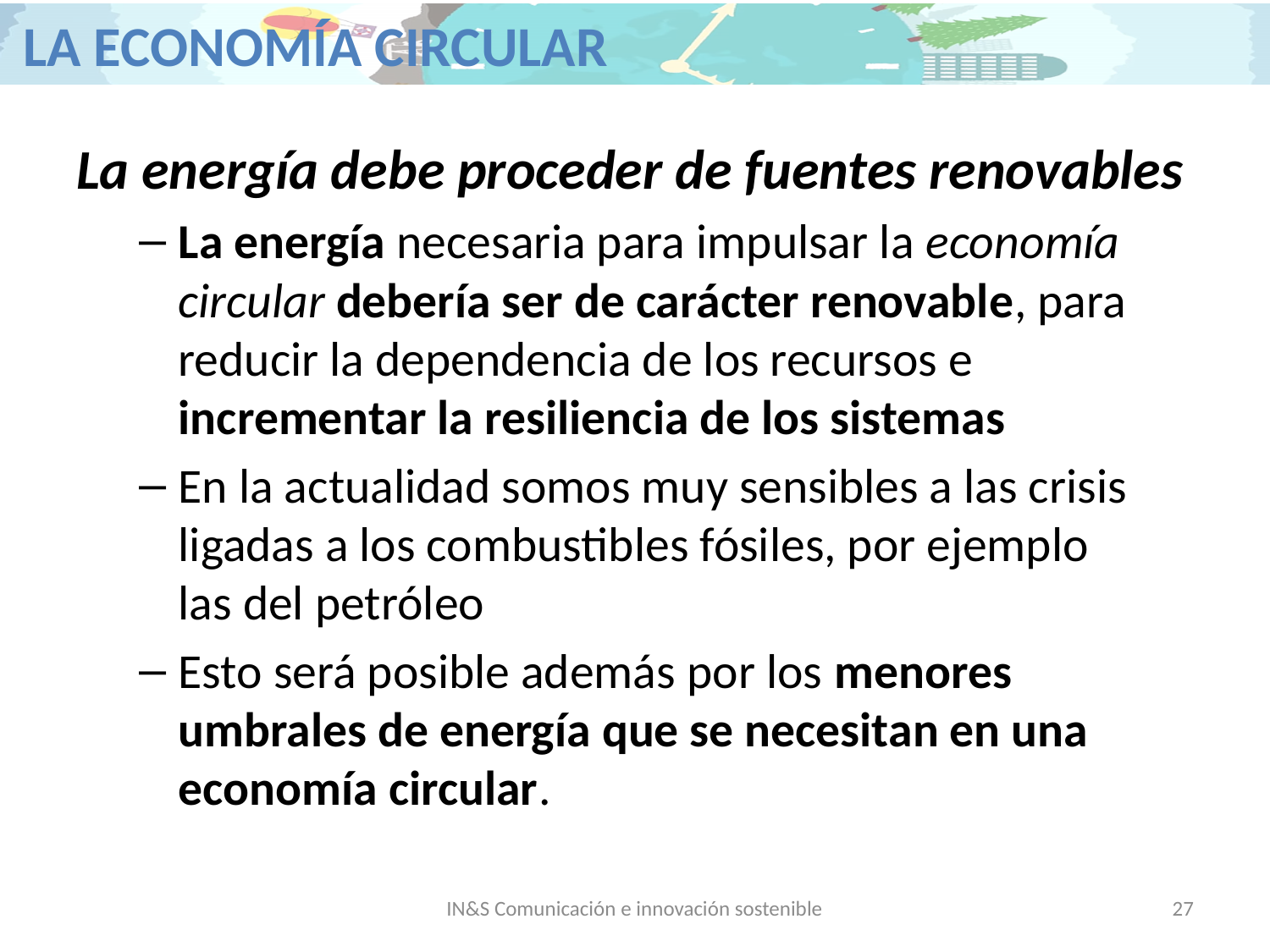

La energía debe proceder de fuentes renovables
La energía necesaria para impulsar la economía circular debería ser de carácter renovable, para reducir la dependencia de los recursos e incrementar la resiliencia de los sistemas
En la actualidad somos muy sensibles a las crisis ligadas a los combustibles fósiles, por ejemplo las del petróleo
Esto será posible además por los menores umbrales de energía que se necesitan en una economía circular.
IN&S Comunicación e innovación sostenible
27